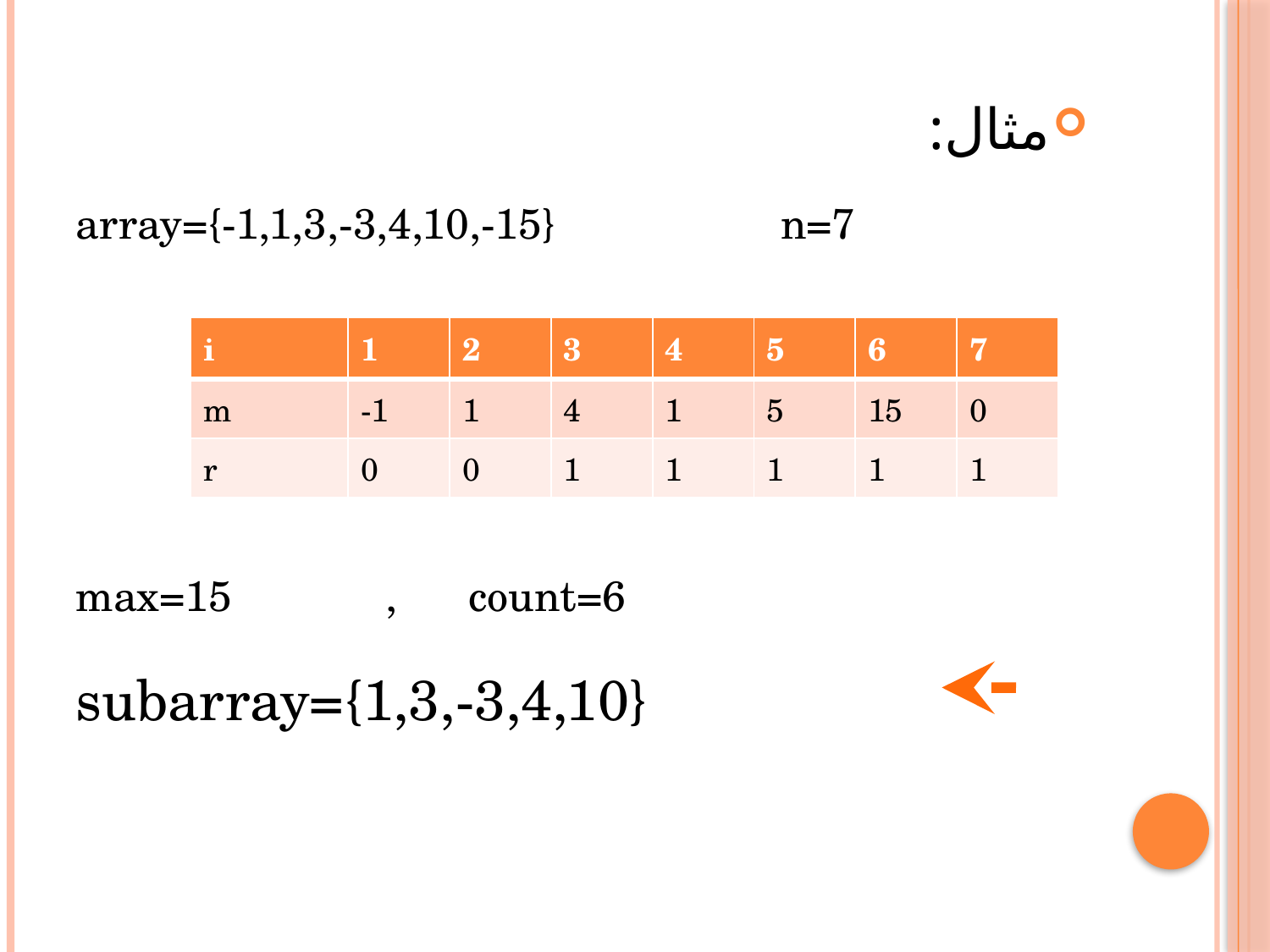

مثال:
array={-1,1,3,-3,4,10,-15}                   n=7

max=15             ,      count=6
                subarray={1,3,-3,4,10}

| i | 1 | 2 | 3 | 4 | 5 | 6 | 7 |
| --- | --- | --- | --- | --- | --- | --- | --- |
| m | -1 | 1 | 4 | 1 | 5 | 15 | 0 |
| r | 0 | 0 | 1 | 1 | 1 | 1 | 1 |